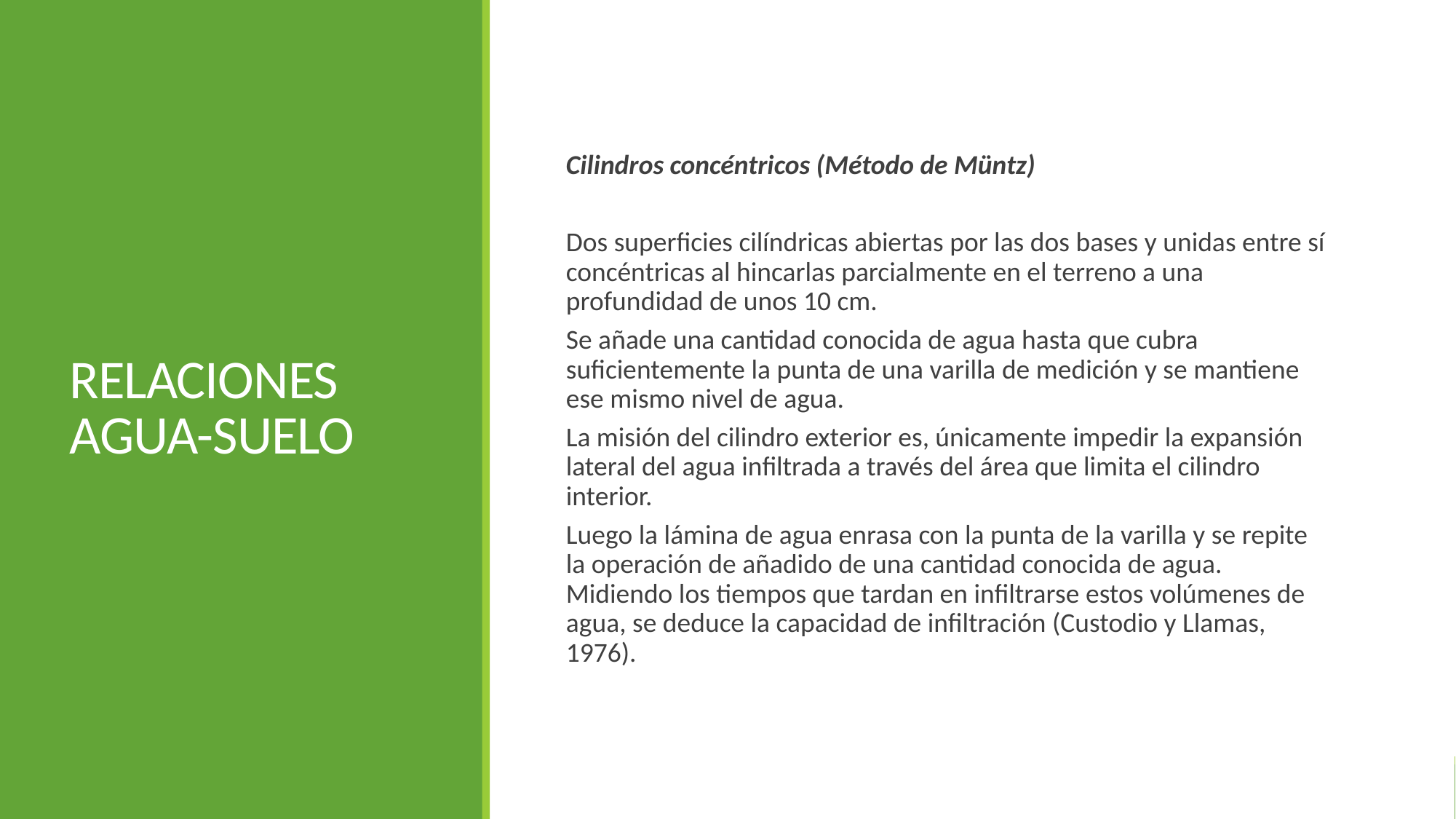

RELACIONES AGUA-SUELO
Cilindros concéntricos (Método de Müntz)

Dos superficies cilíndricas abiertas por las dos bases y unidas entre sí concéntricas al hincarlas parcialmente en el terreno a una profundidad de unos 10 cm.
Se añade una cantidad conocida de agua hasta que cubra suficientemente la punta de una varilla de medición y se mantiene ese mismo nivel de agua.
La misión del cilindro exterior es, únicamente impedir la expansión lateral del agua infiltrada a través del área que limita el cilindro interior.
Luego la lámina de agua enrasa con la punta de la varilla y se repite la operación de añadido de una cantidad conocida de agua. Midiendo los tiempos que tardan en infiltrarse estos volúmenes de agua, se deduce la capacidad de infiltración (Custodio y Llamas, 1976).